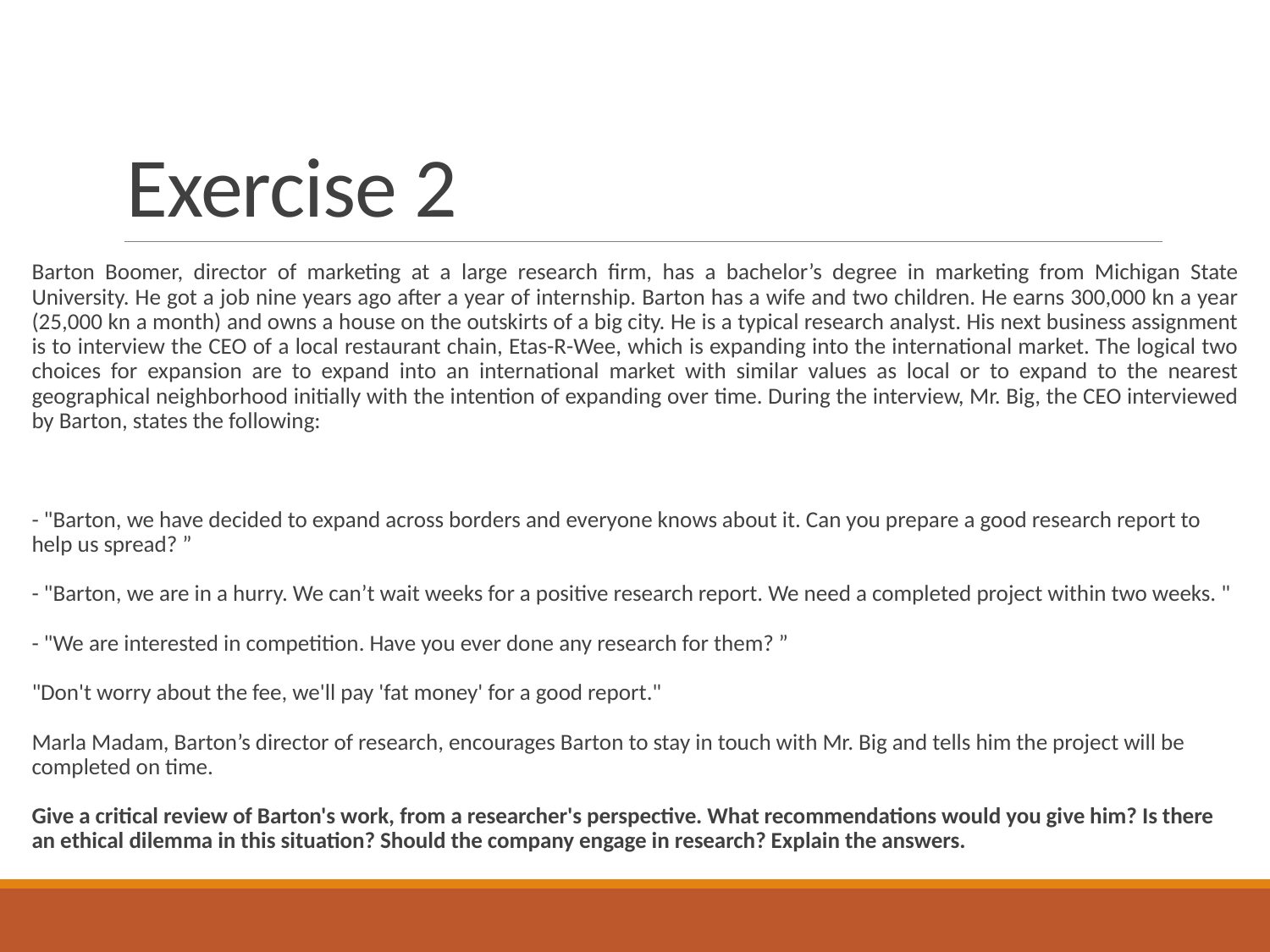

# Exercise 2
Barton Boomer, director of marketing at a large research firm, has a bachelor’s degree in marketing from Michigan State University. He got a job nine years ago after a year of internship. Barton has a wife and two children. He earns 300,000 kn a year (25,000 kn a month) and owns a house on the outskirts of a big city. He is a typical research analyst. His next business assignment is to interview the CEO of a local restaurant chain, Etas-R-Wee, which is expanding into the international market. The logical two choices for expansion are to expand into an international market with similar values as local or to expand to the nearest geographical neighborhood initially with the intention of expanding over time. During the interview, Mr. Big, the CEO interviewed by Barton, states the following:

- "Barton, we have decided to expand across borders and everyone knows about it. Can you prepare a good research report to help us spread? ”
- "Barton, we are in a hurry. We can’t wait weeks for a positive research report. We need a completed project within two weeks. "
- "We are interested in competition. Have you ever done any research for them? ”
"Don't worry about the fee, we'll pay 'fat money' for a good report."
Marla Madam, Barton’s director of research, encourages Barton to stay in touch with Mr. Big and tells him the project will be completed on time.
Give a critical review of Barton's work, from a researcher's perspective. What recommendations would you give him? Is there an ethical dilemma in this situation? Should the company engage in research? Explain the answers.